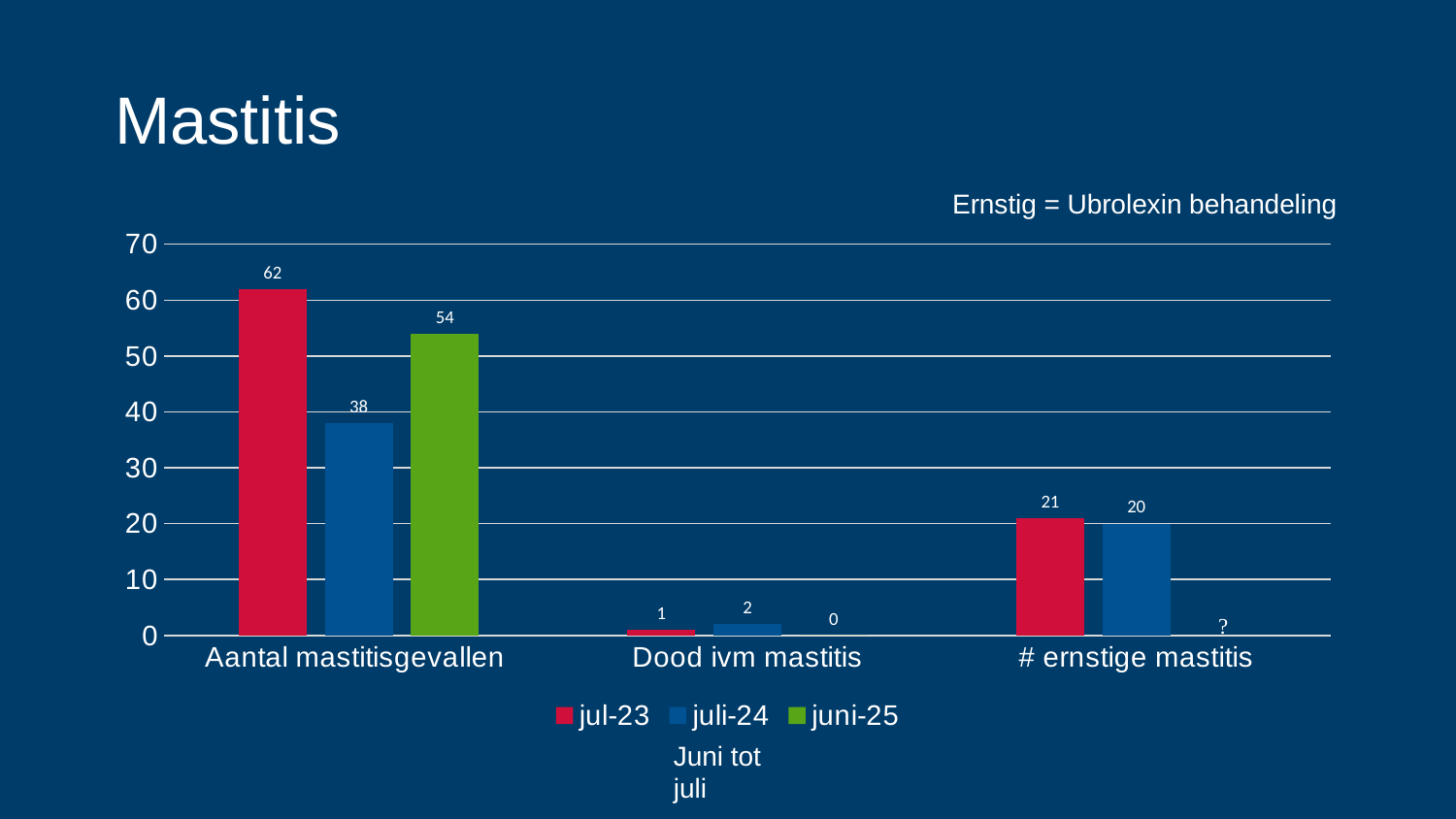

# Mastitis
Ernstig = Ubrolexin behandeling

### Chart

| Category | jul-23 | juli-24 | juni-25 |
|---|---|---|---|
| Aantal mastitisgevallen  | 62.0 | 38.0 | 54.0 |
| Dood ivm mastitis | 1.0 | 2.0 | 0.0 |
| # ernstige mastitis | 21.0 | 20.0 | None |
Juni tot juli